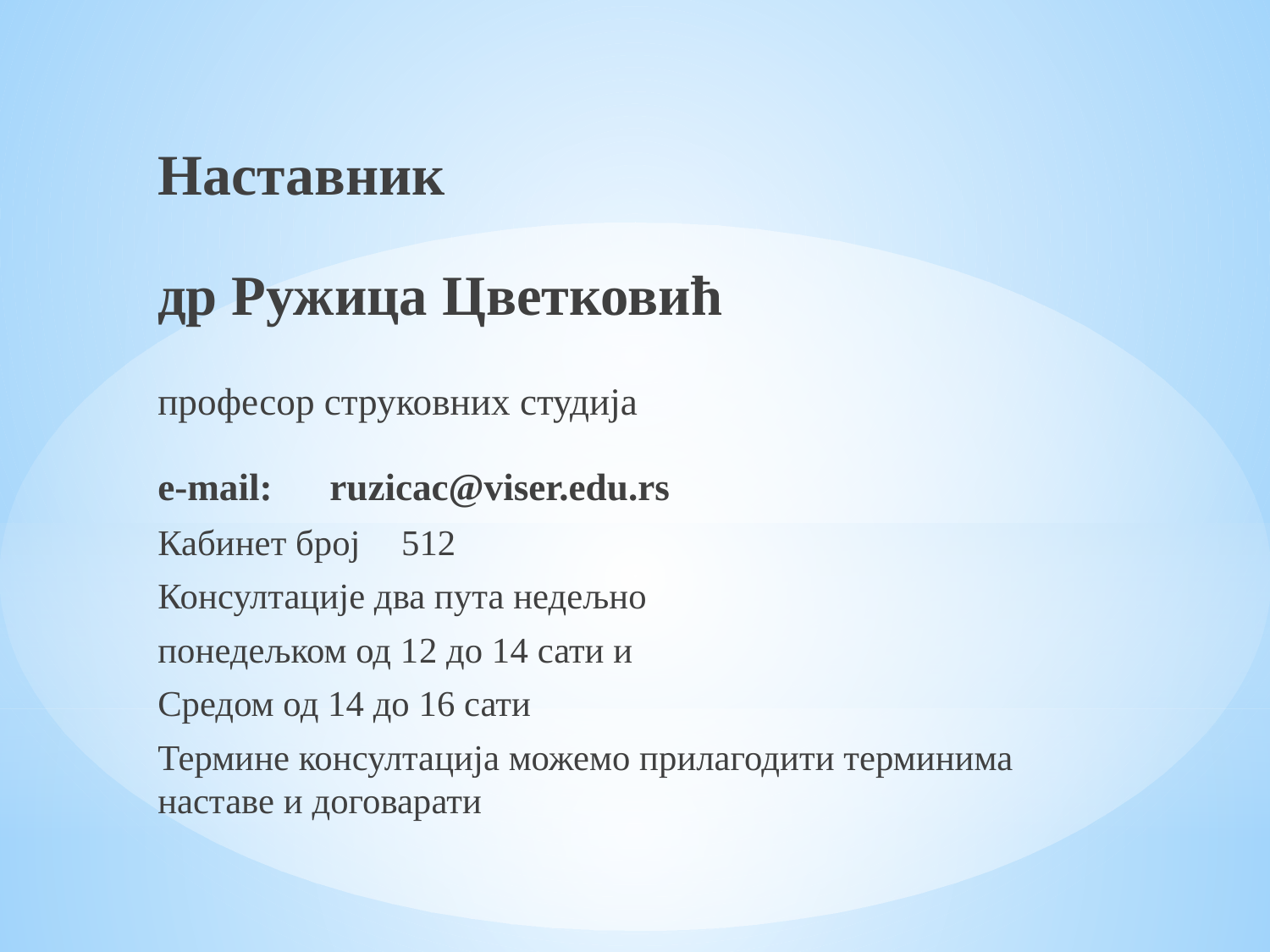

Наставник

др Ружица Цветковић

професор струковних студија

e-mail:  	 ruzicac@viser.edu.rs
Кабинет број 	512
Консултације два пута недељно
понедељком од 12 до 14 сати и
Средом од 14 до 16 сати
Термине консултација можемо прилагодити терминима наставе и договарати
# Н